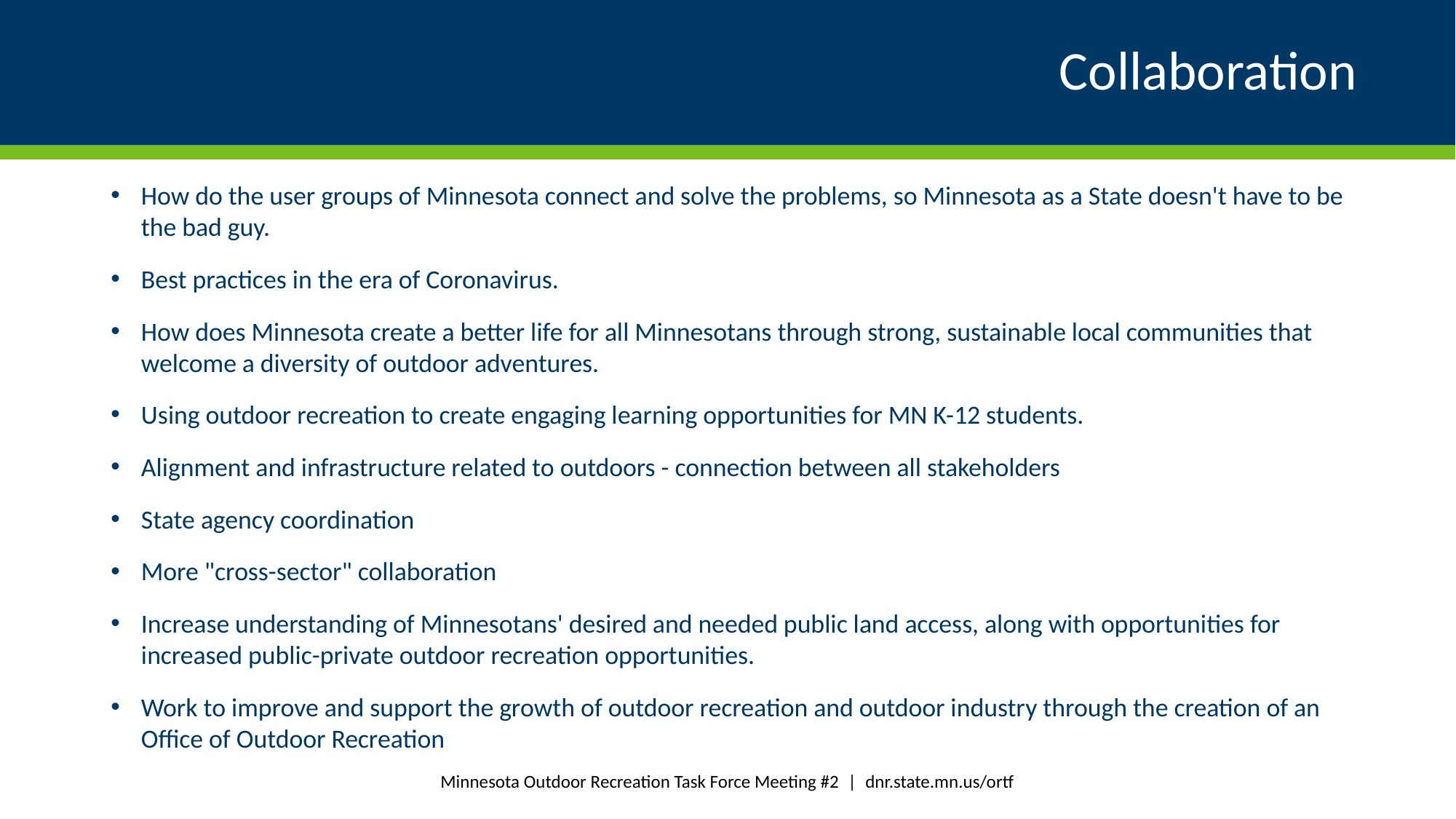

# Collaboration
How do the user groups of Minnesota connect and solve the problems, so Minnesota as a State doesn't have to be the bad guy.
Best practices in the era of Coronavirus.
How does Minnesota create a better life for all Minnesotans through strong, sustainable local communities that welcome a diversity of outdoor adventures.
Using outdoor recreation to create engaging learning opportunities for MN K-12 students.
Alignment and infrastructure related to outdoors - connection between all stakeholders
State agency coordination
More "cross-sector" collaboration
Increase understanding of Minnesotans' desired and needed public land access, along with opportunities for increased public-private outdoor recreation opportunities.
Work to improve and support the growth of outdoor recreation and outdoor industry through the creation of an Office of Outdoor Recreation
Minnesota Outdoor Recreation Task Force Meeting #2 | dnr.state.mn.us/ortf